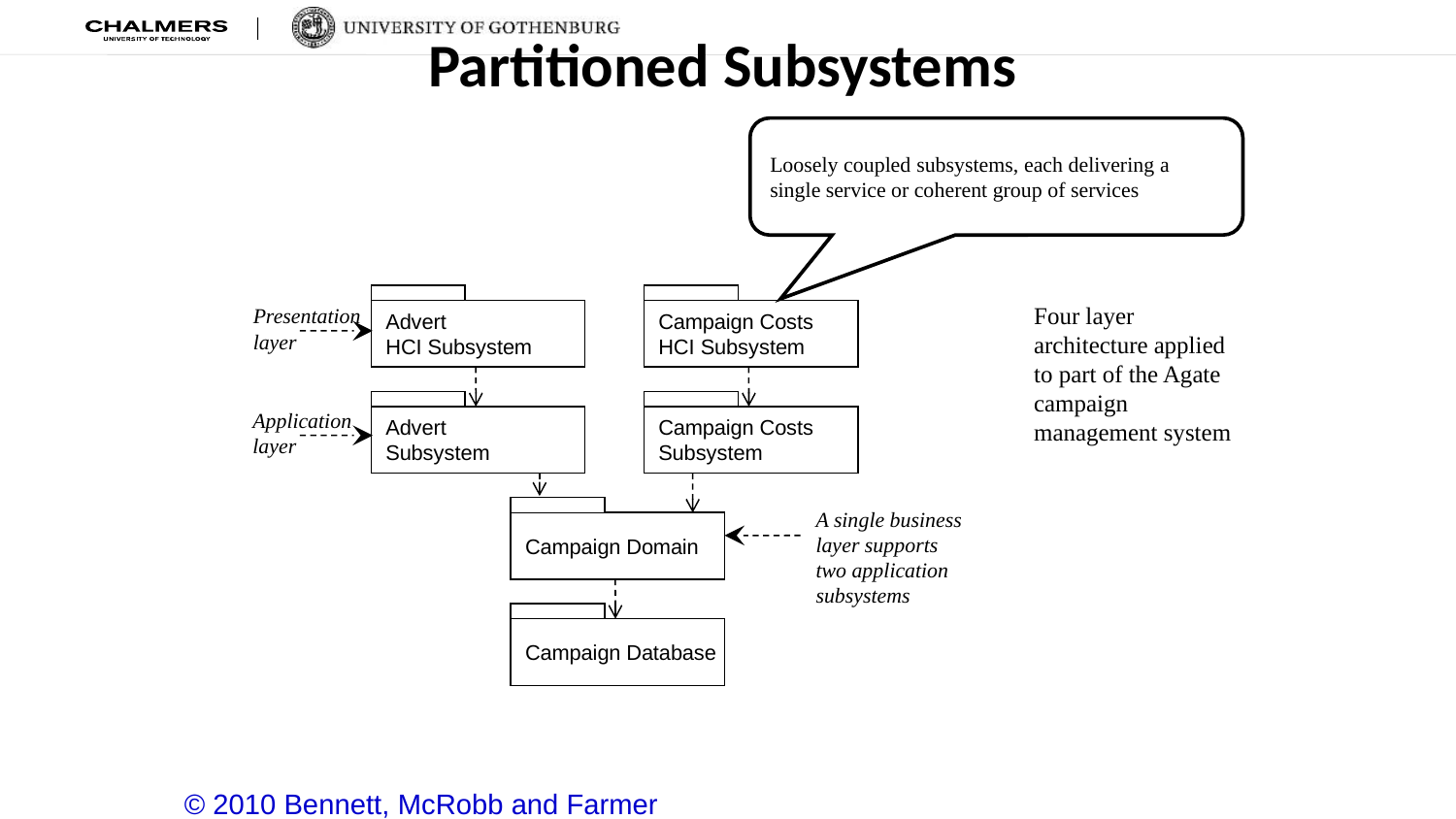

# Partitioned Subsystems
Loosely coupled subsystems, each delivering a single service or coherent group of services

Presentation
layer
Advert
HCI Subsystem
Campaign Costs
HCI Subsystem

Application
layer
Advert
Subsystem
Campaign Costs
Subsystem

A single business
layer supports
two application
subsystems
Campaign Domain

Campaign Database
Four layer architecture applied to part of the Agate campaign management system

© 2010 Bennett, McRobb and Farmer